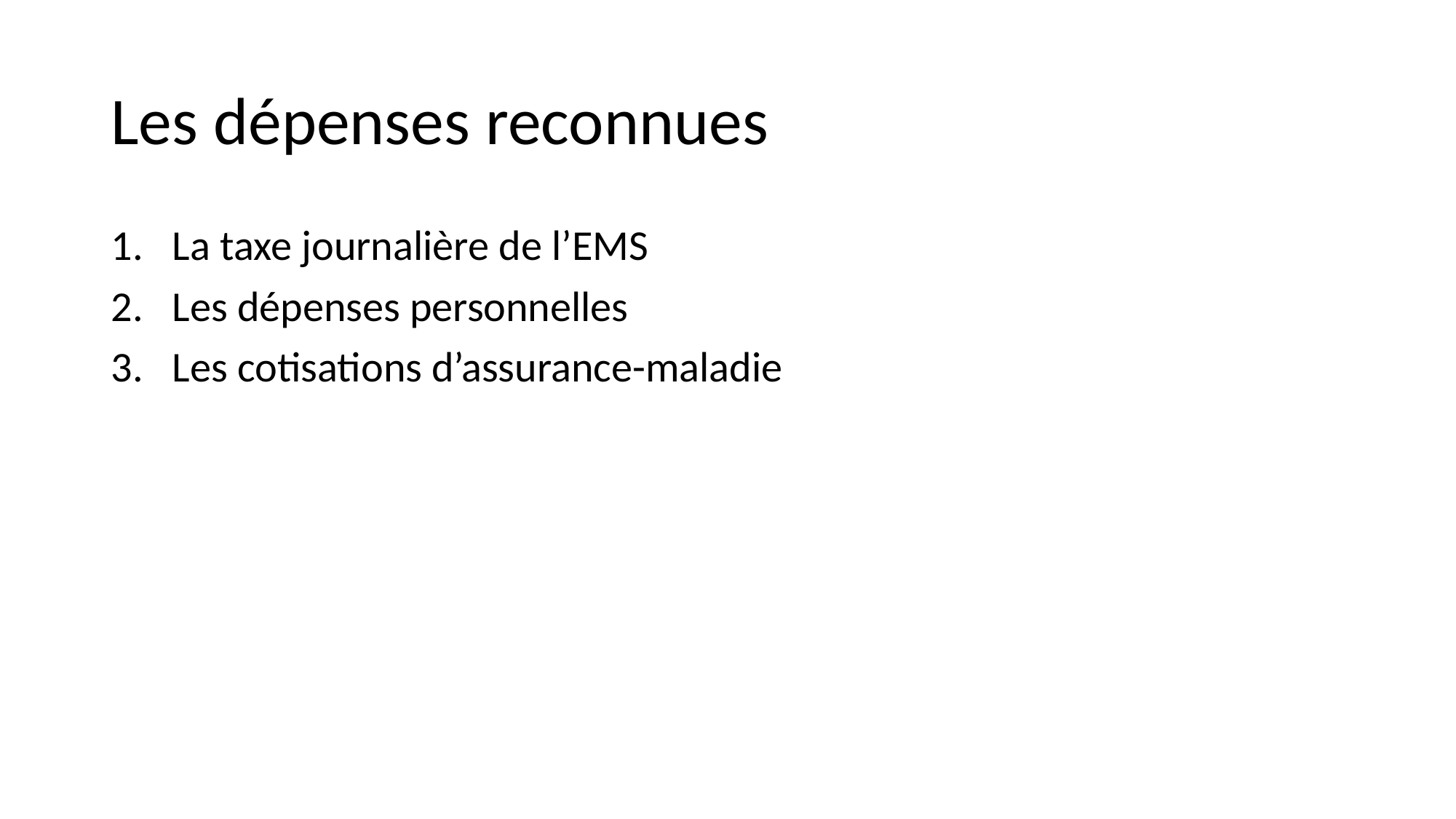

# Les dépenses reconnues
La taxe journalière de l’EMS
Les dépenses personnelles
Les cotisations d’assurance-maladie